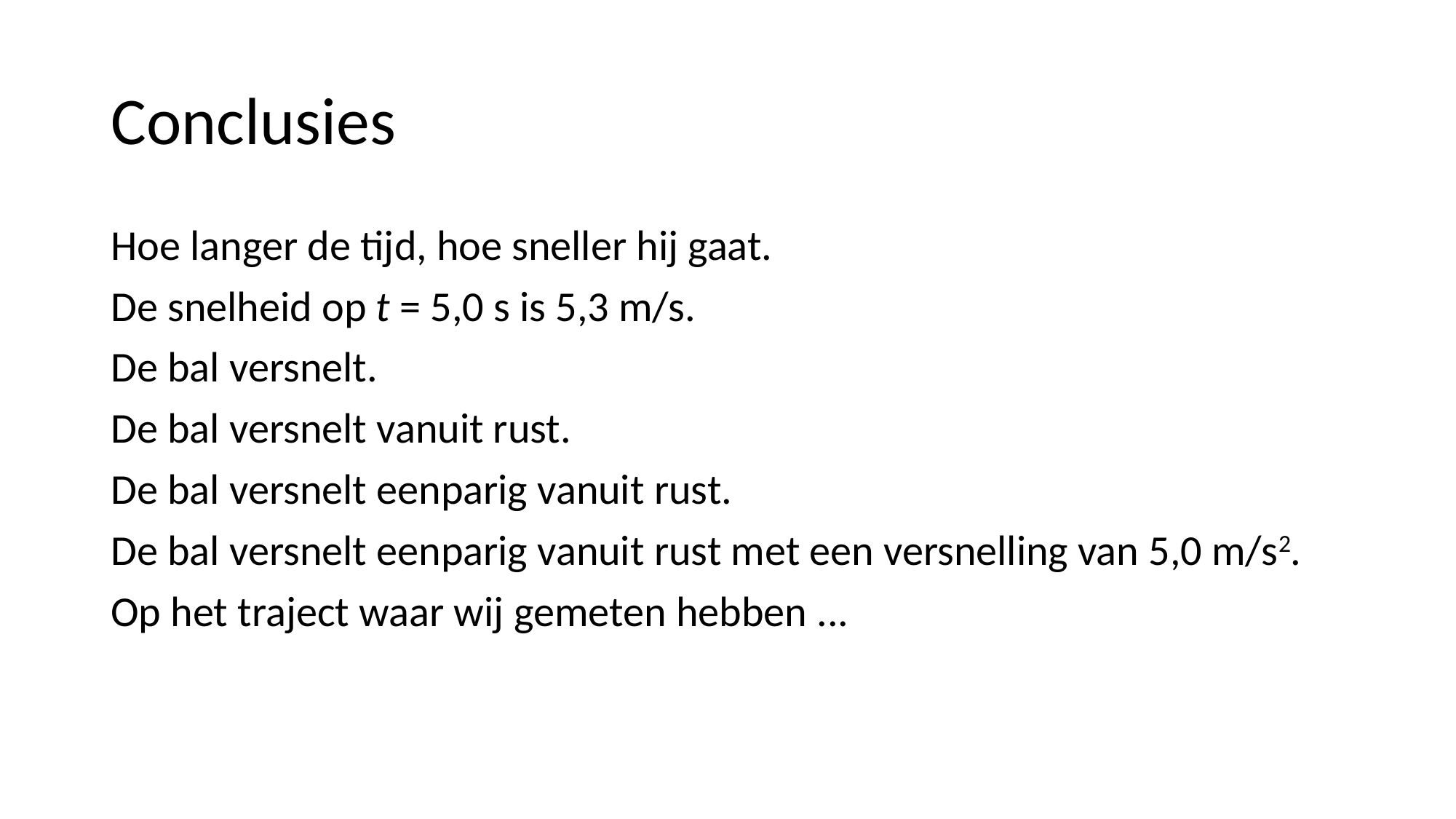

# Conclusies
Hoe langer de tijd, hoe sneller hij gaat.
De snelheid op t = 5,0 s is 5,3 m/s.
De bal versnelt.
De bal versnelt vanuit rust.
De bal versnelt eenparig vanuit rust.
De bal versnelt eenparig vanuit rust met een versnelling van 5,0 m/s2.
Op het traject waar wij gemeten hebben ...